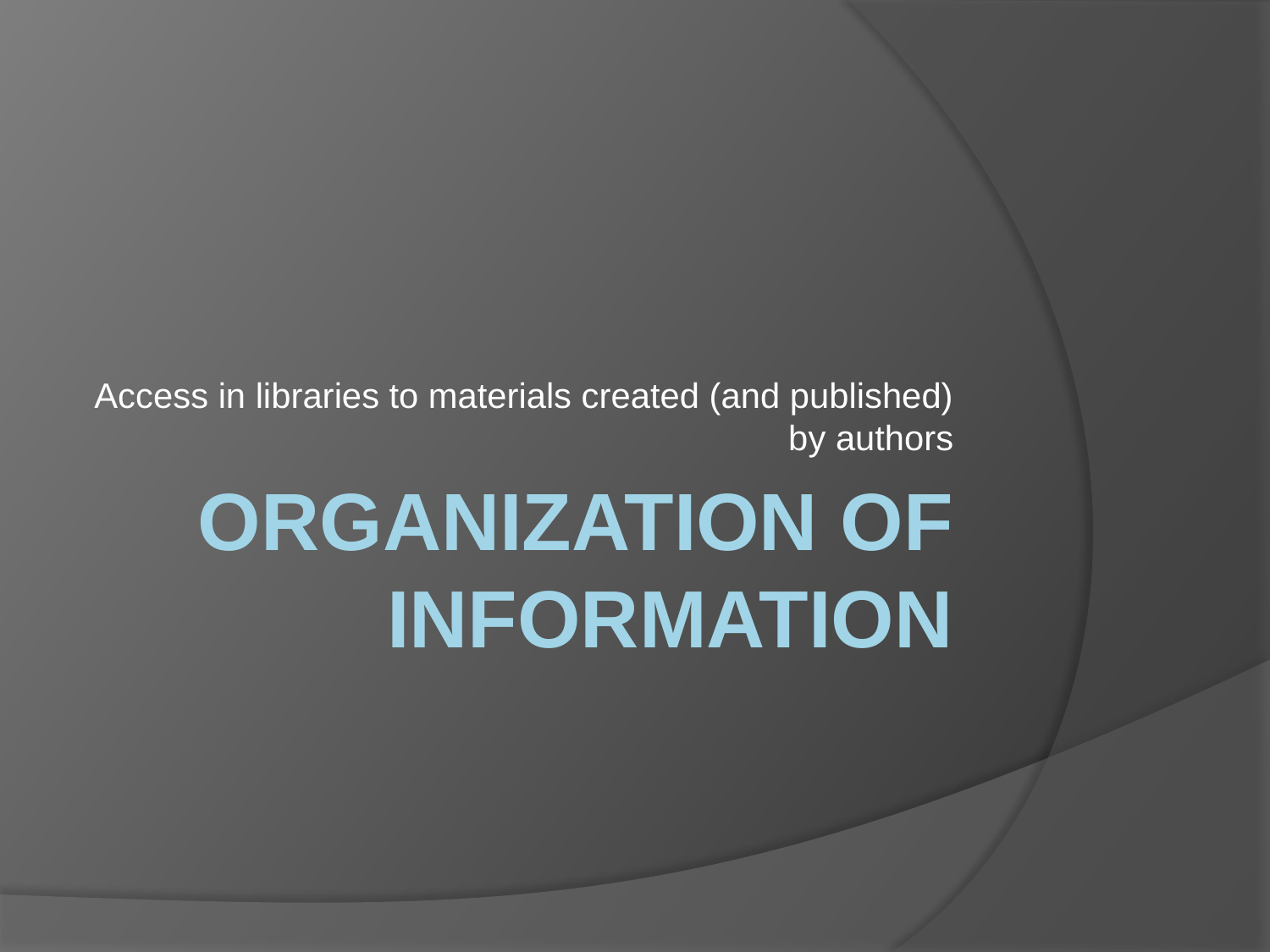

Access in libraries to materials created (and published) by authors
# Organization of Information